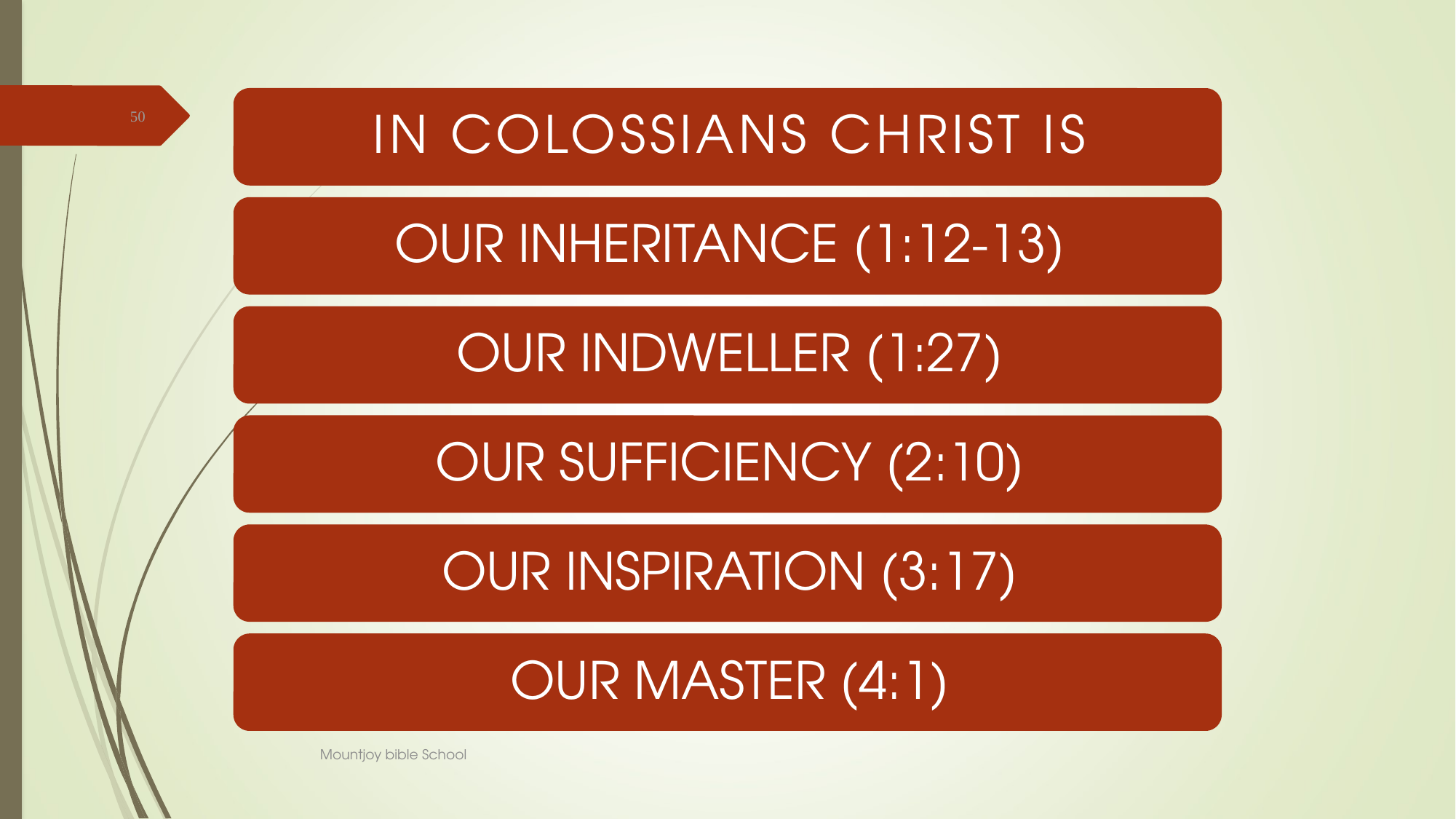

IN COLOSSIANS CHRIST IS
OUR INHERITANCE (1:12-13)
OUR INDWELLER (1:27)
OUR SUFFICIENCY (2:10)
OUR INSPIRATION (3:17)
OUR MASTER (4:1)
50
Mountjoy bible School